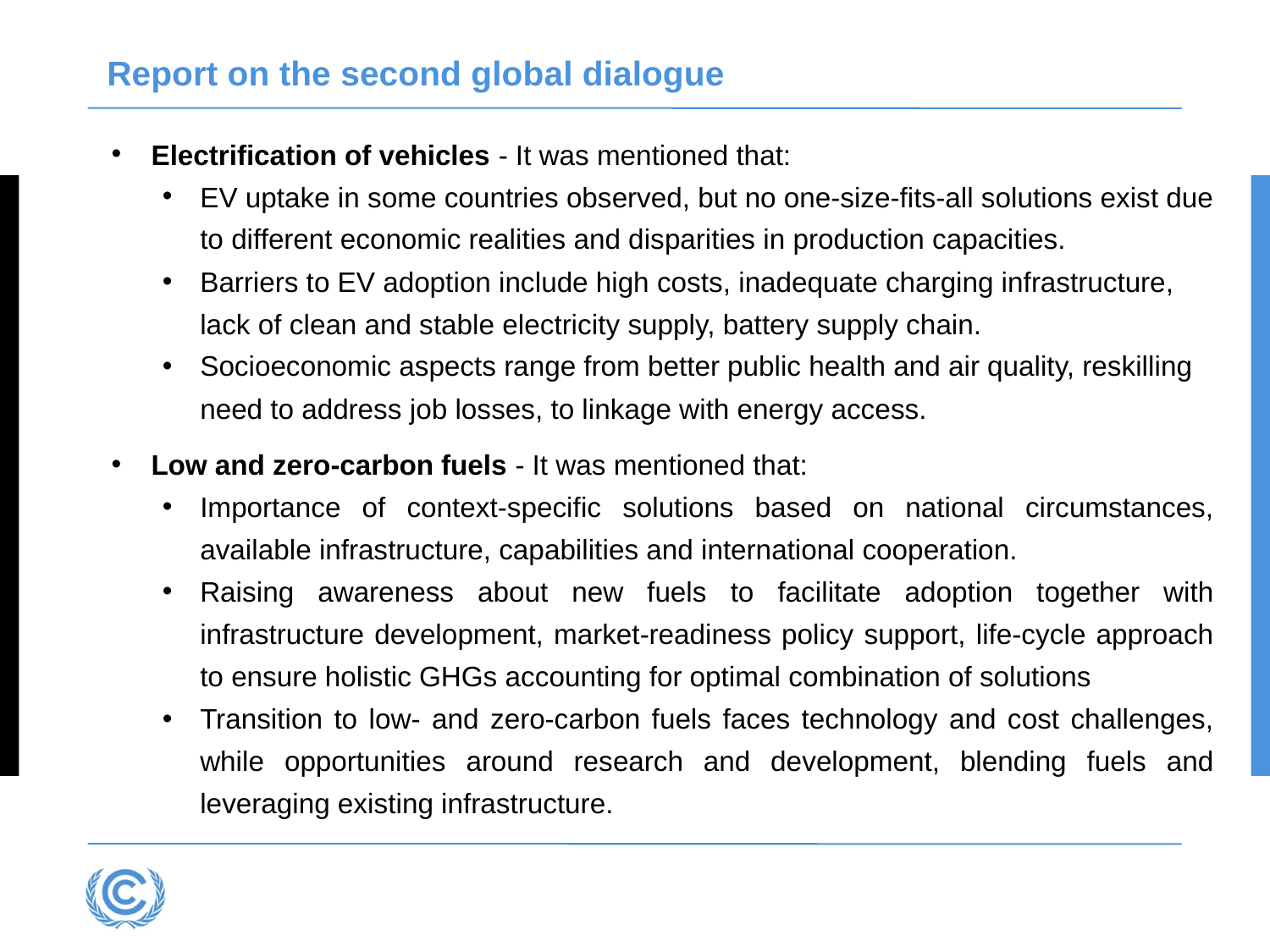

# Report on the second global dialogue
Electrification of vehicles - It was mentioned that:
EV uptake in some countries observed, but no one-size-fits-all solutions exist due to different economic realities and disparities in production capacities.
Barriers to EV adoption include high costs, inadequate charging infrastructure, lack of clean and stable electricity supply, battery supply chain.
Socioeconomic aspects range from better public health and air quality, reskilling need to address job losses, to linkage with energy access.
Low and zero-carbon fuels - It was mentioned that:
Importance of context-specific solutions based on national circumstances, available infrastructure, capabilities and international cooperation.
Raising awareness about new fuels to facilitate adoption together with infrastructure development, market-readiness policy support, life-cycle approach to ensure holistic GHGs accounting for optimal combination of solutions
Transition to low- and zero-carbon fuels faces technology and cost challenges, while opportunities around research and development, blending fuels and leveraging existing infrastructure.